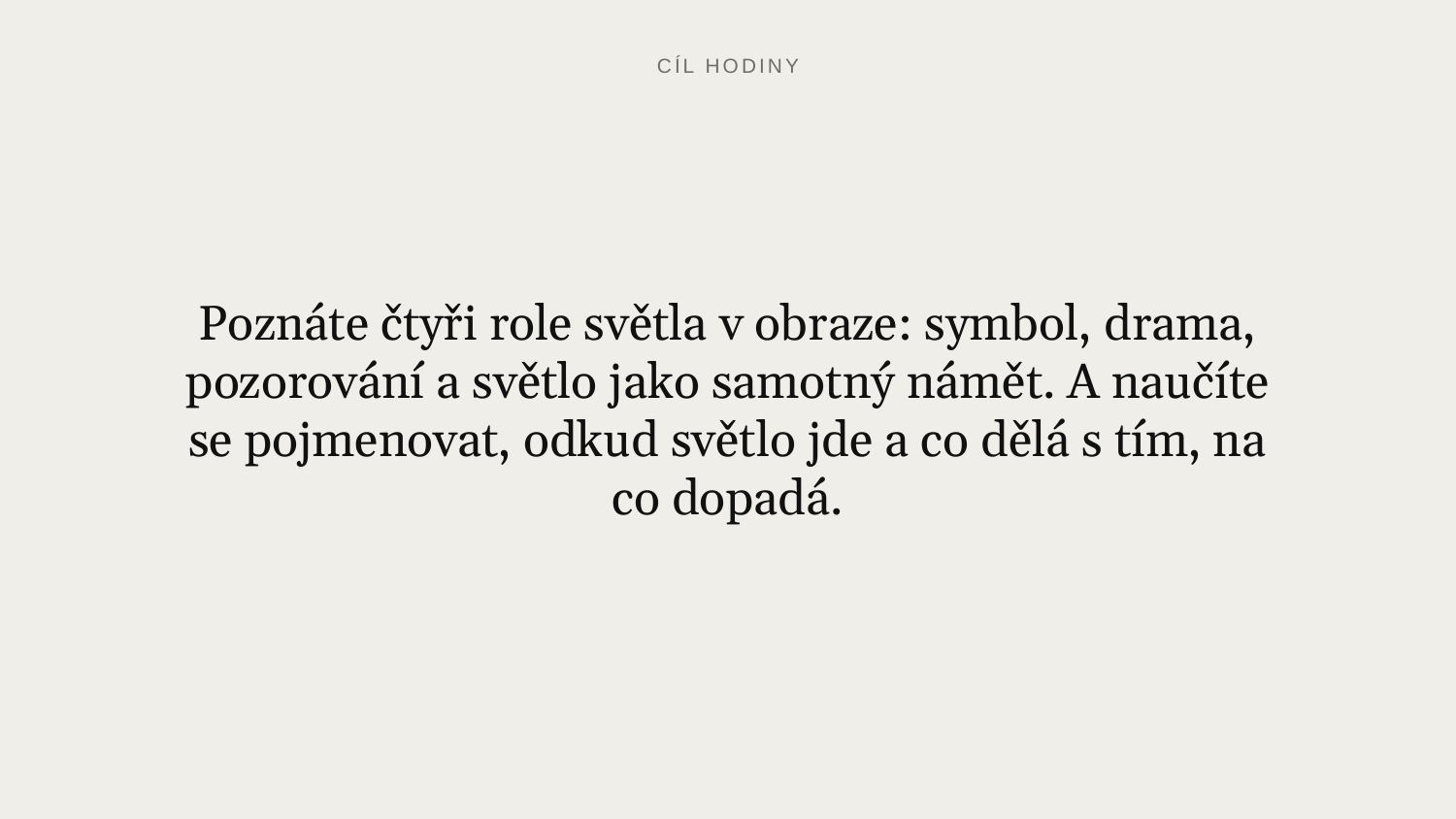

CÍL HODINY
Poznáte čtyři role světla v obraze: symbol, drama, pozorování a světlo jako samotný námět. A naučíte se pojmenovat, odkud světlo jde a co dělá s tím, na co dopadá.